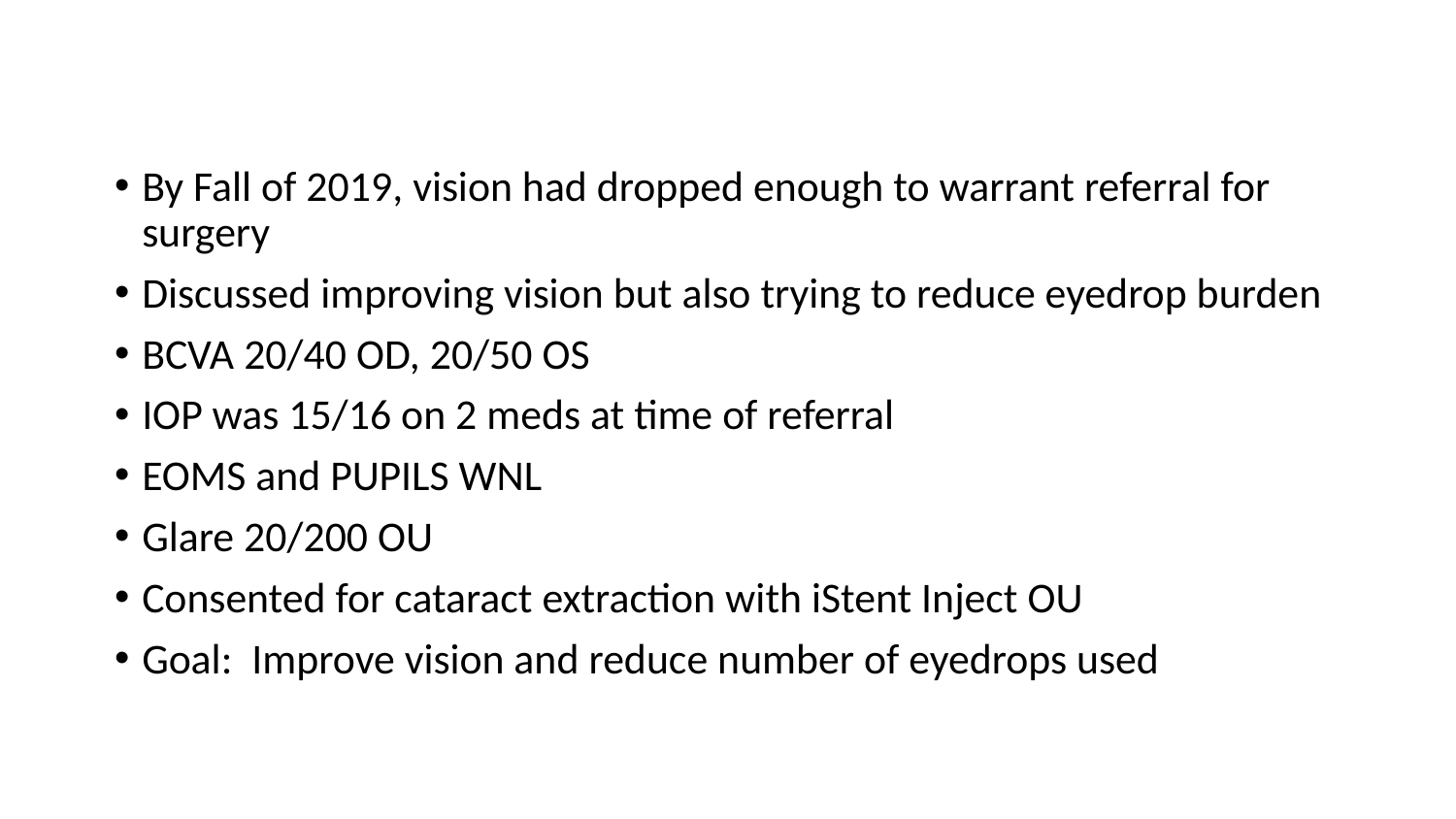

By Fall of 2019, vision had dropped enough to warrant referral for surgery
Discussed improving vision but also trying to reduce eyedrop burden
BCVA 20/40 OD, 20/50 OS
IOP was 15/16 on 2 meds at time of referral
EOMS and PUPILS WNL
Glare 20/200 OU
Consented for cataract extraction with iStent Inject OU
Goal:  Improve vision and reduce number of eyedrops used